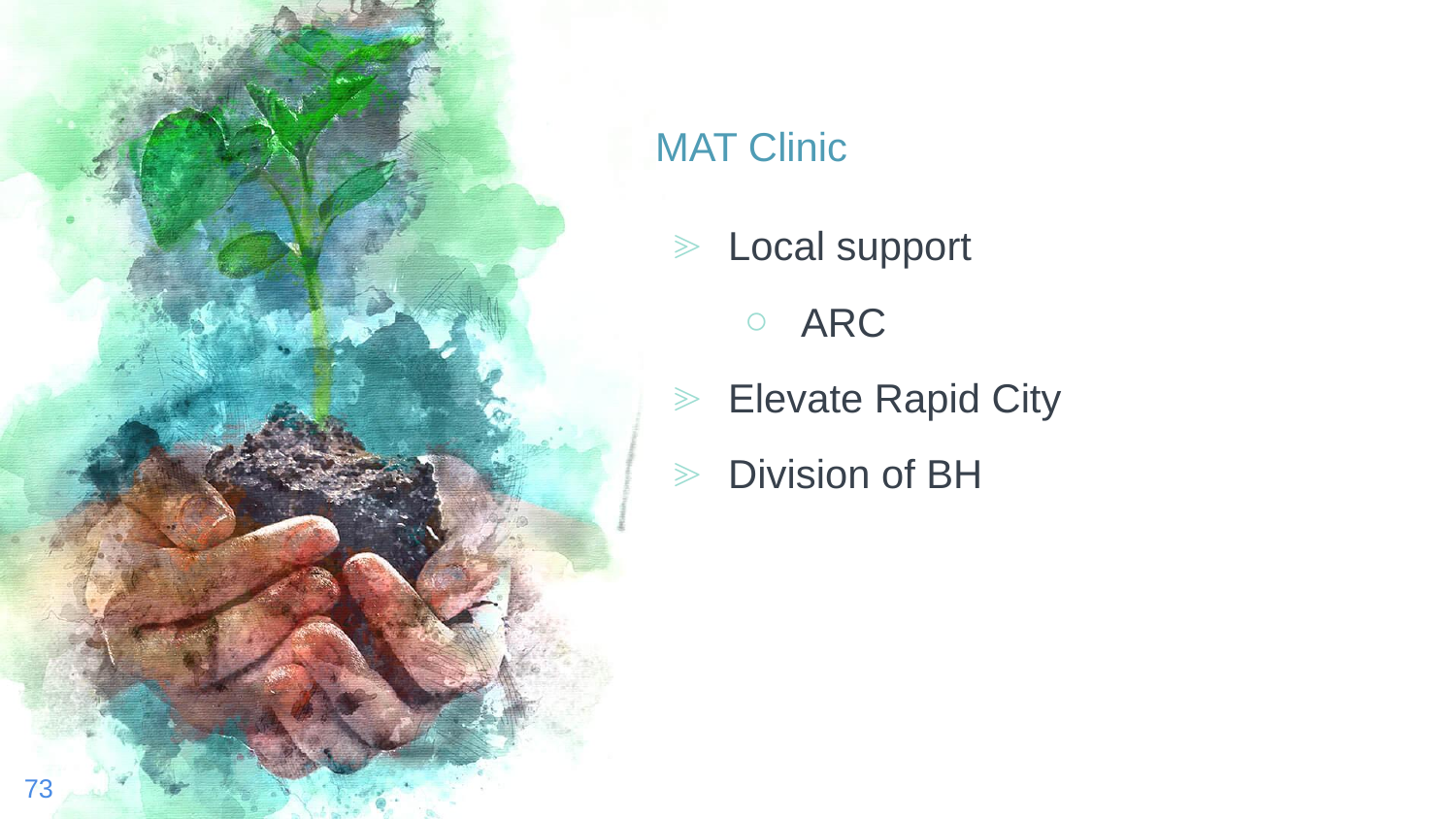

# MAT Clinic
Local support
ARC
Elevate Rapid City
Division of BH
73